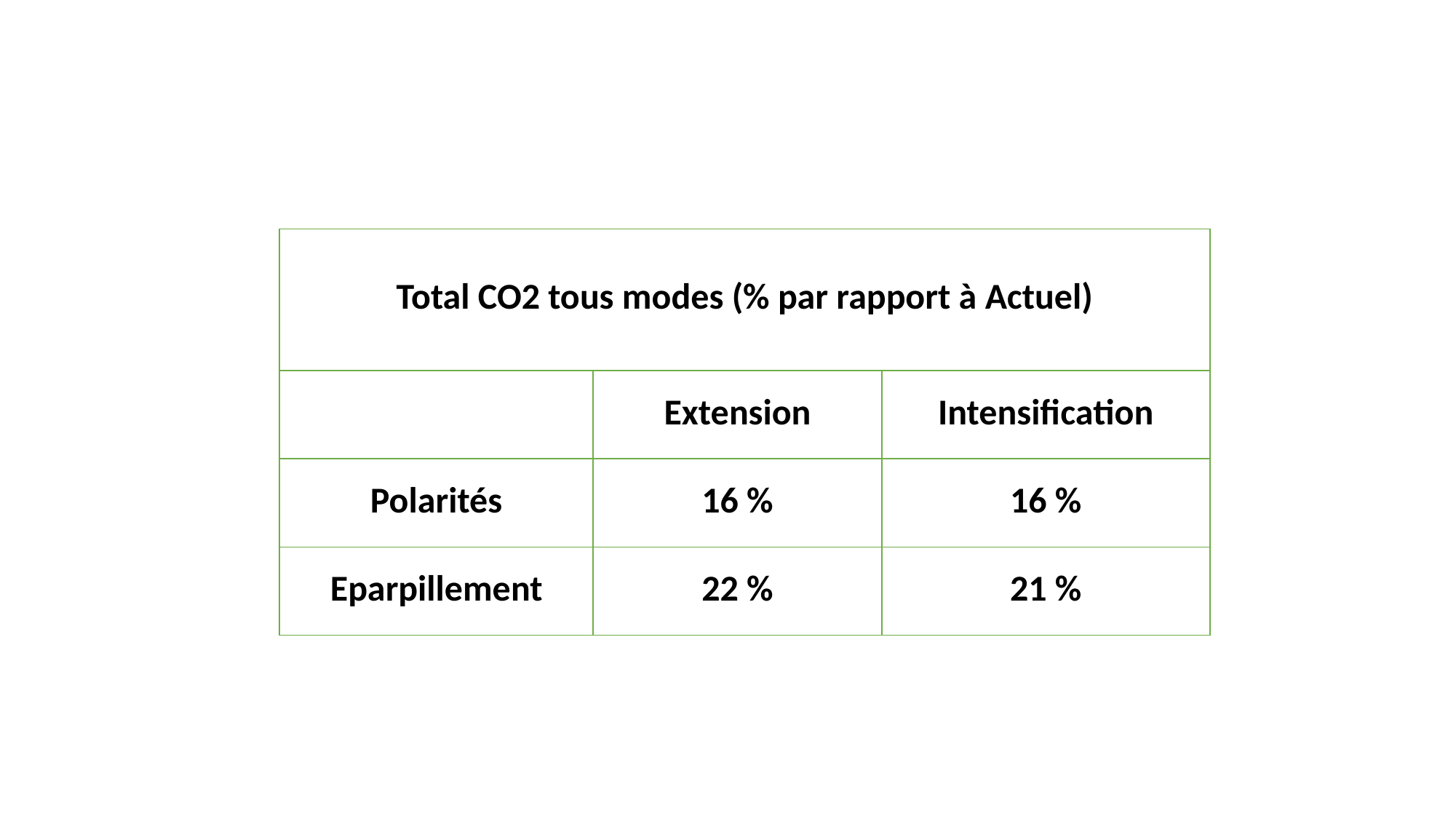

# Simulation carré OL (nouvelle population)
| Total CO2 tous modes (% par rapport à Actuel) |  |  |
| --- | --- | --- |
|  | Extension | Intensification |
| Polarités | 16 % | 16 % |
| Eparpillement | 22 % | 21 % |